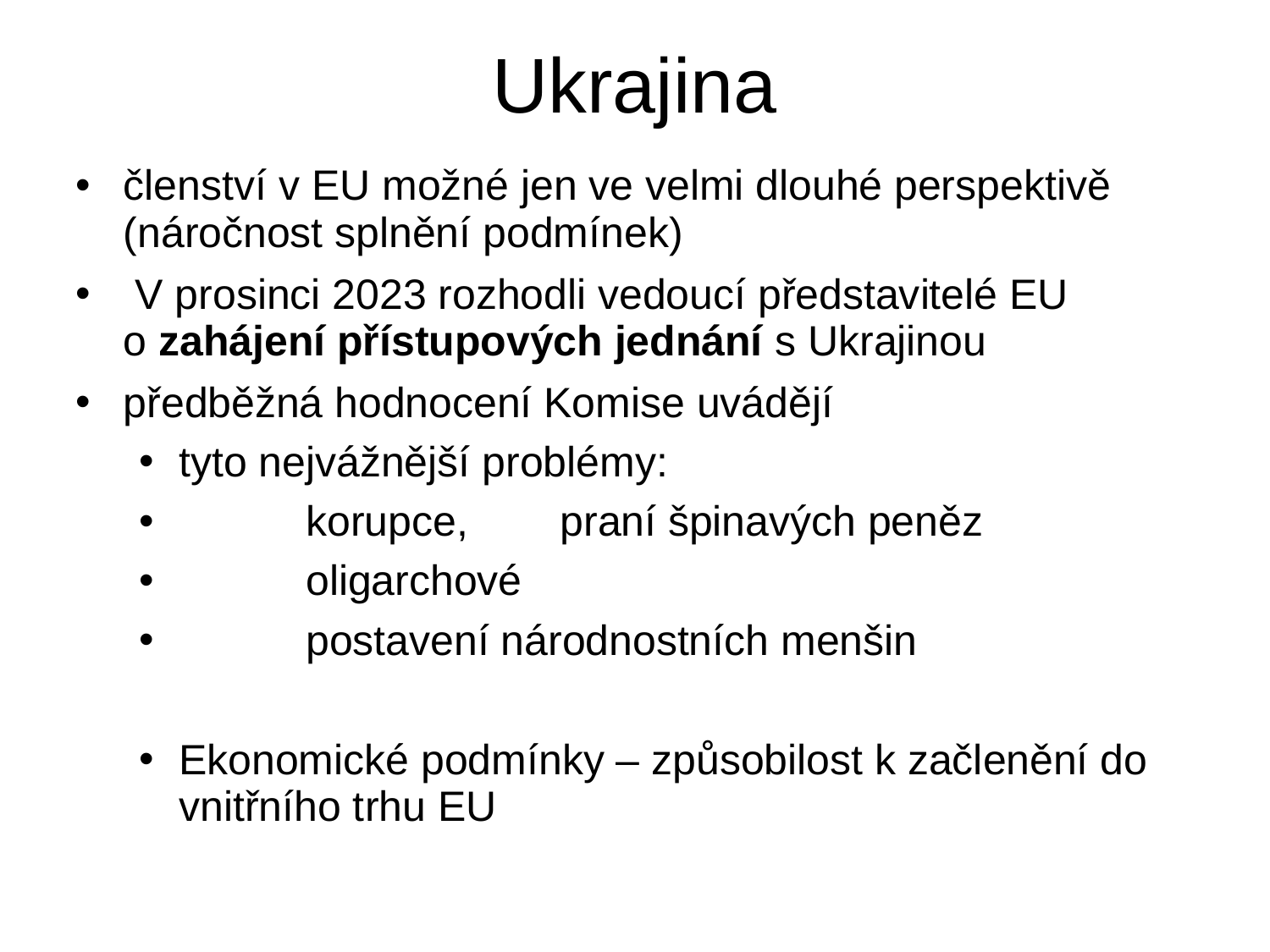

# Ukrajina
členství v EU možné jen ve velmi dlouhé perspektivě (náročnost splnění podmínek)
 V prosinci 2023 rozhodli vedoucí představitelé EU o zahájení přístupových jednání s Ukrajinou
předběžná hodnocení Komise uvádějí
tyto nejvážnější problémy:
	korupce, 	praní špinavých peněz
	oligarchové
	postavení národnostních menšin

Ekonomické podmínky – způsobilost k začlenění do vnitřního trhu EU